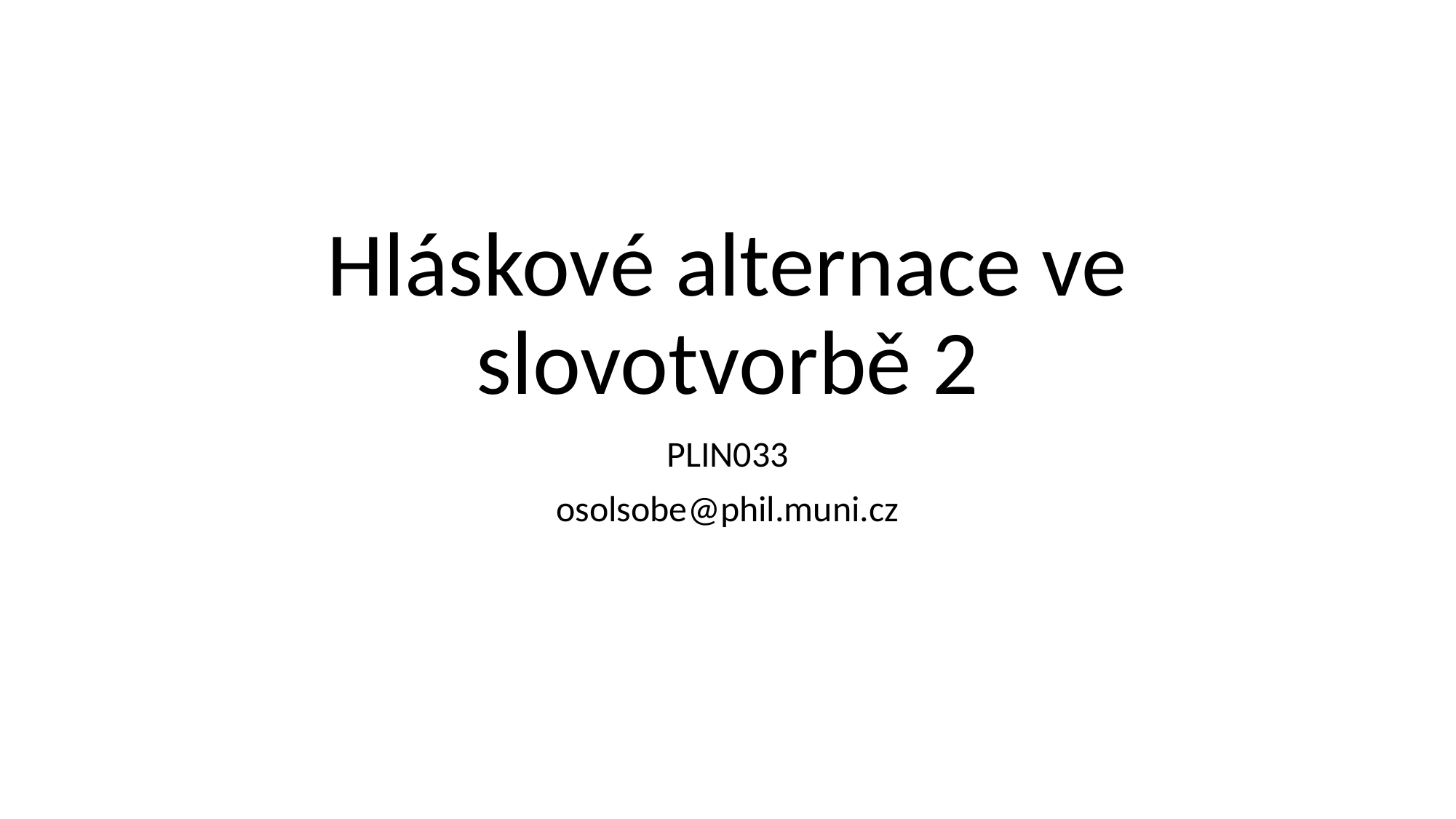

# Hláskové alternace ve slovotvorbě 2
PLIN033
osolsobe@phil.muni.cz